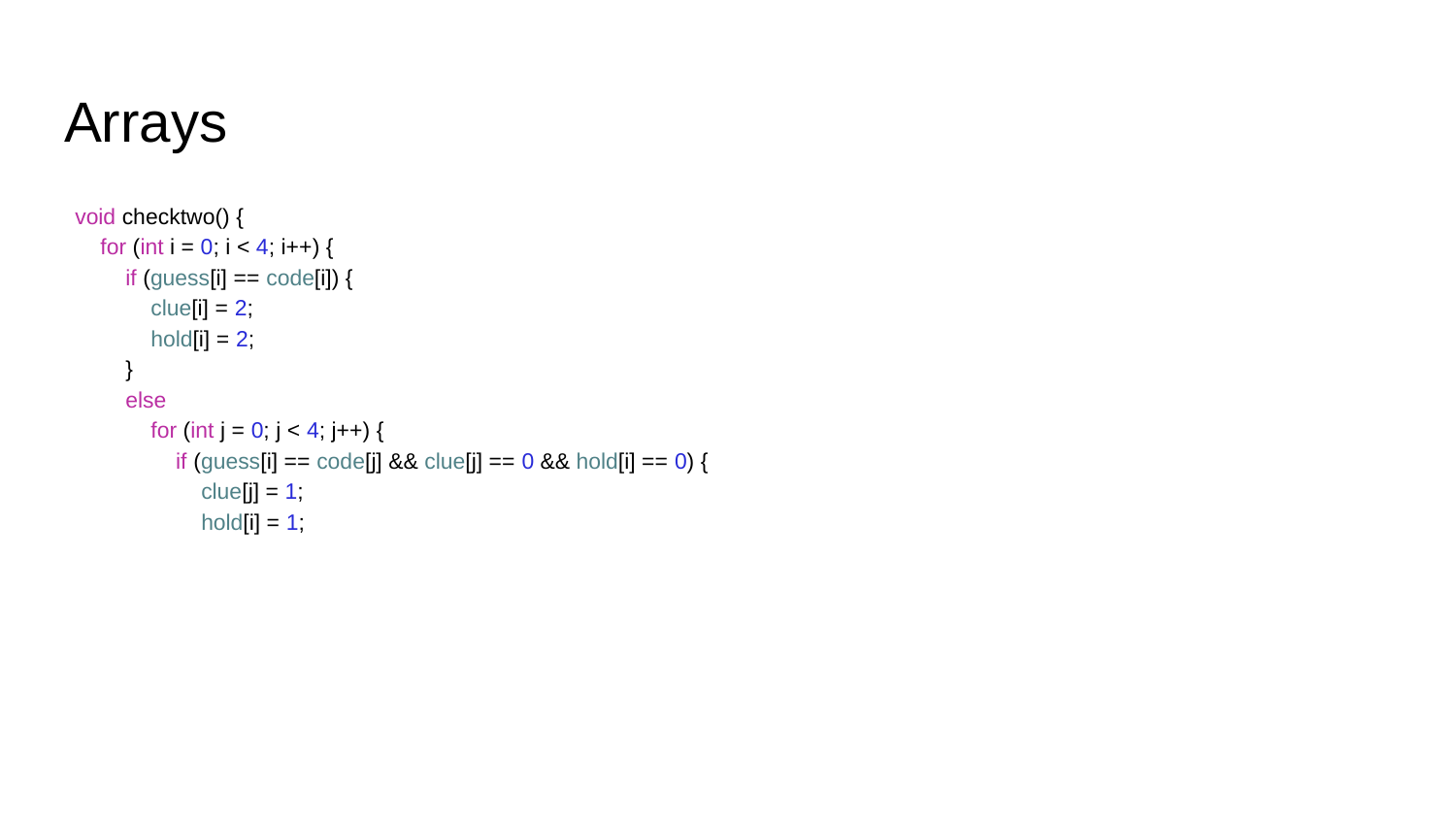

# Arrays
void checktwo() {
    for (int i = 0; i < 4; i++) {
        if (guess[i] == code[i]) {
            clue[i] = 2;
            hold[i] = 2;
        }
        else
            for (int j = 0; j < 4; j++) {
                if (guess[i] == code[j] && clue[j] == 0 && hold[i] == 0) {
                    clue[j] = 1;
                    hold[i] = 1;